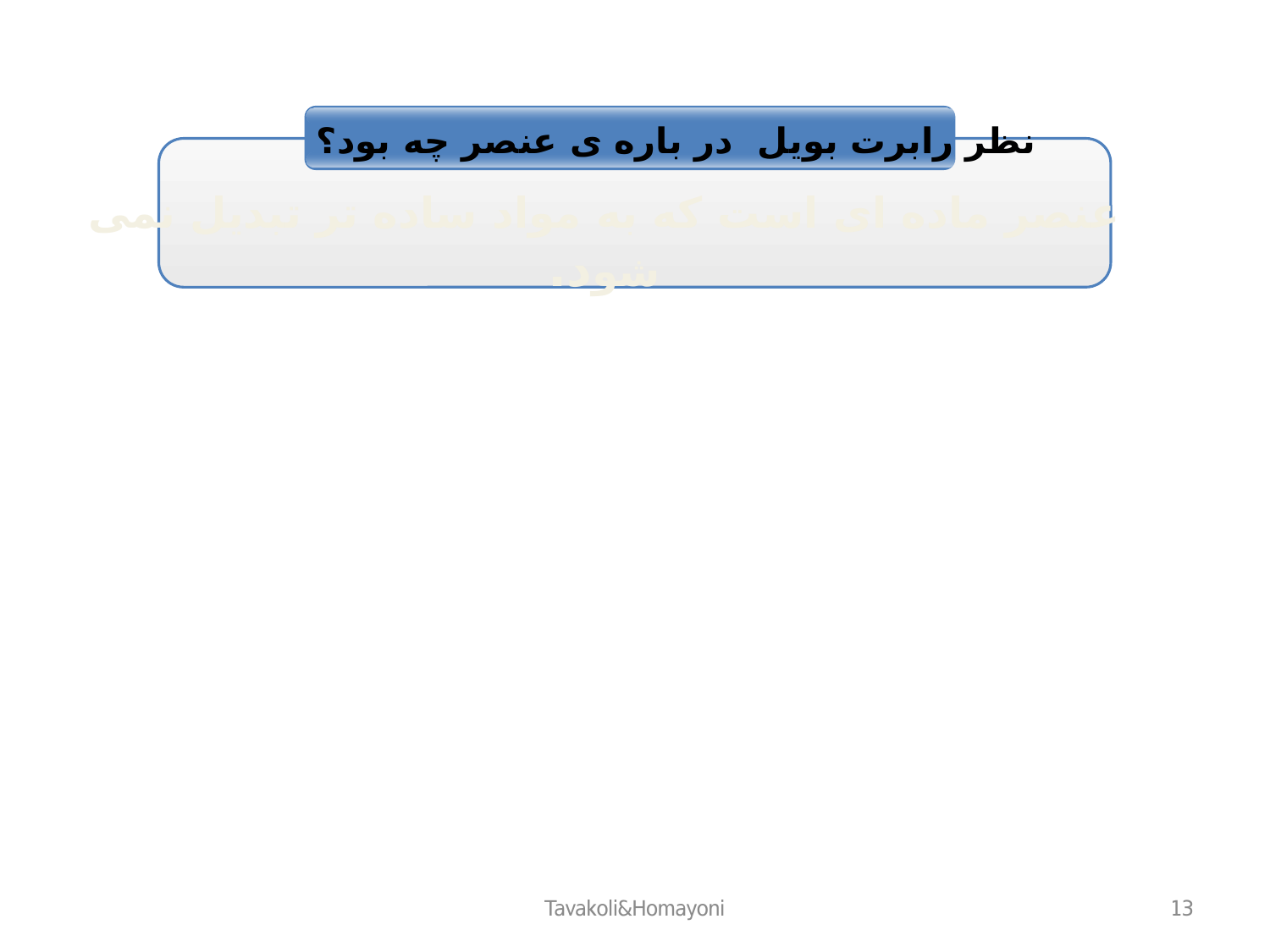

نظر رابرت بویل  در باره ی عنصر چه بود؟

عنصر ماده ای است که به مواد ساده تر تبدیل نمی شود.

Tavakoli&Homayoni
13